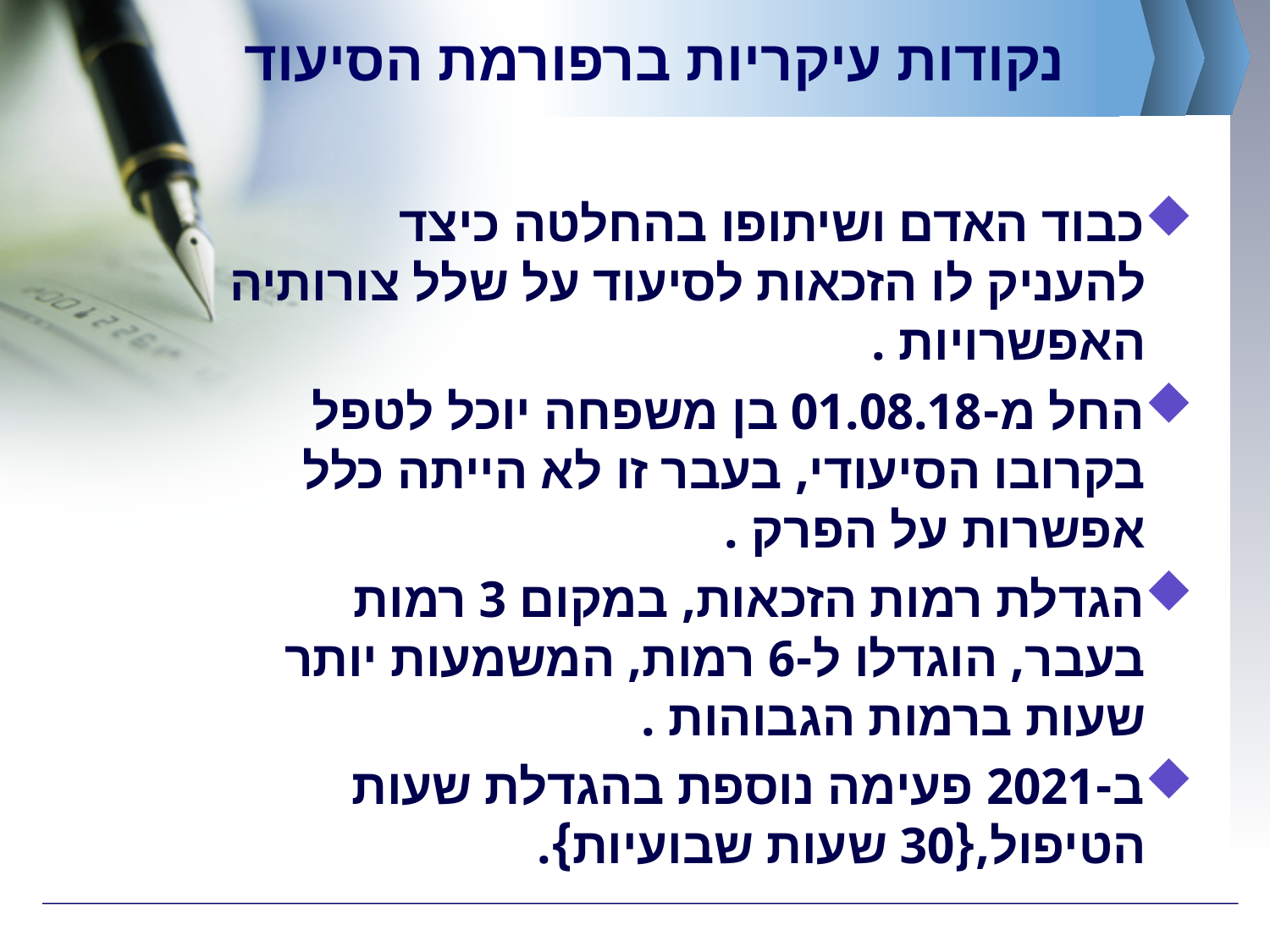

# נקודות עיקריות ברפורמת הסיעוד
כבוד האדם ושיתופו בהחלטה כיצד להעניק לו הזכאות לסיעוד על שלל צורותיה האפשרויות .
החל מ-01.08.18 בן משפחה יוכל לטפל בקרובו הסיעודי, בעבר זו לא הייתה כלל אפשרות על הפרק .
הגדלת רמות הזכאות, במקום 3 רמות בעבר, הוגדלו ל-6 רמות, המשמעות יותר שעות ברמות הגבוהות .
ב-2021 פעימה נוספת בהגדלת שעות  הטיפול,{30 שעות שבועיות}.